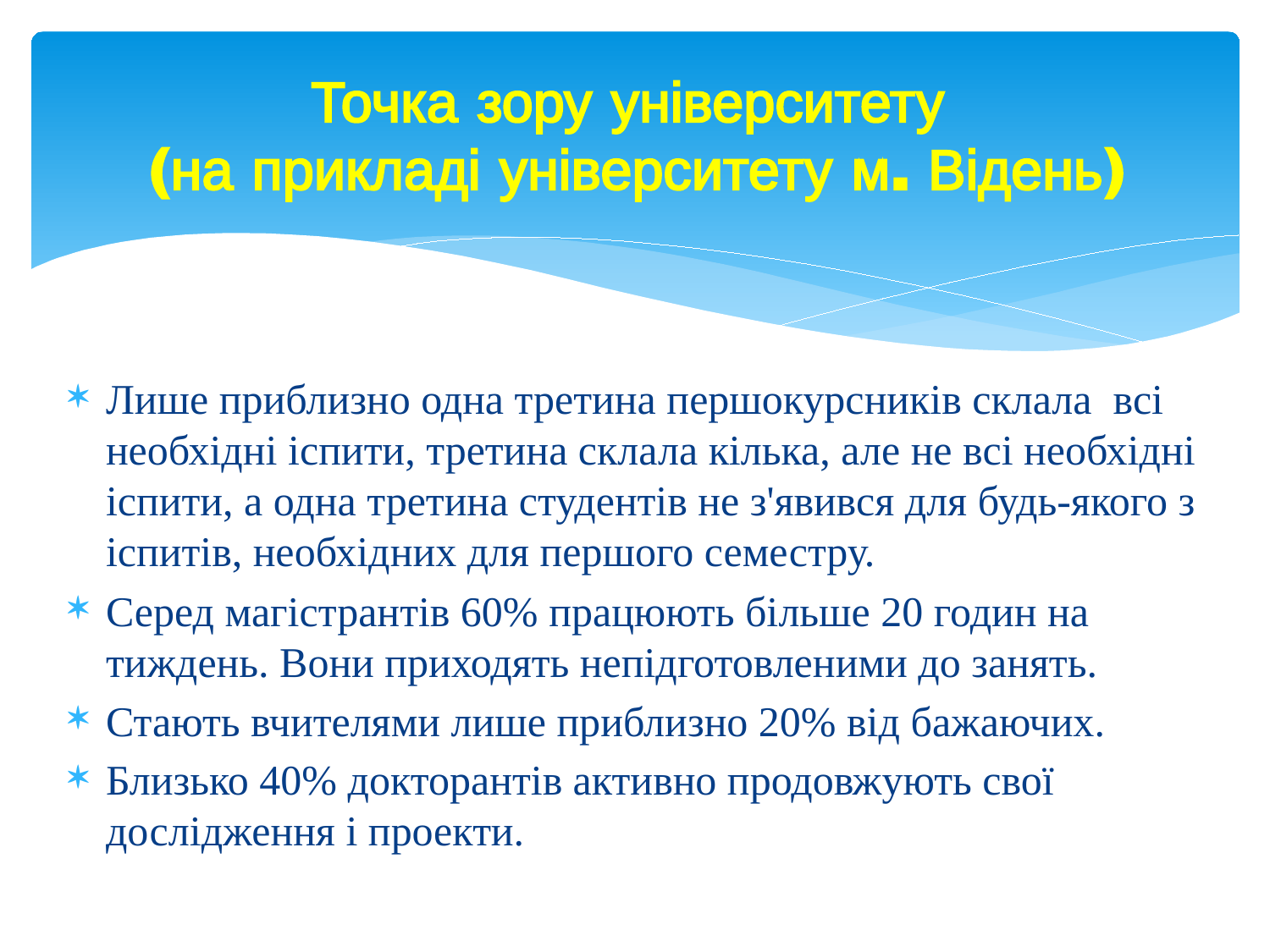

# Точка зору університету (на прикладі університету м. Відень)
Лише приблизно одна третина першокурсників склала  всі необхідні іспити, третина склала кілька, але не всі необхідні іспити, а одна третина студентів не з'явився для будь-якого з іспитів, необхідних для першого семестру.
Серед магістрантів 60% працюють більше 20 годин на тиждень. Вони приходять непідготовленими до занять.
Стають вчителями лише приблизно 20% від бажаючих.
Близько 40% докторантів активно продовжують свої дослідження і проекти.